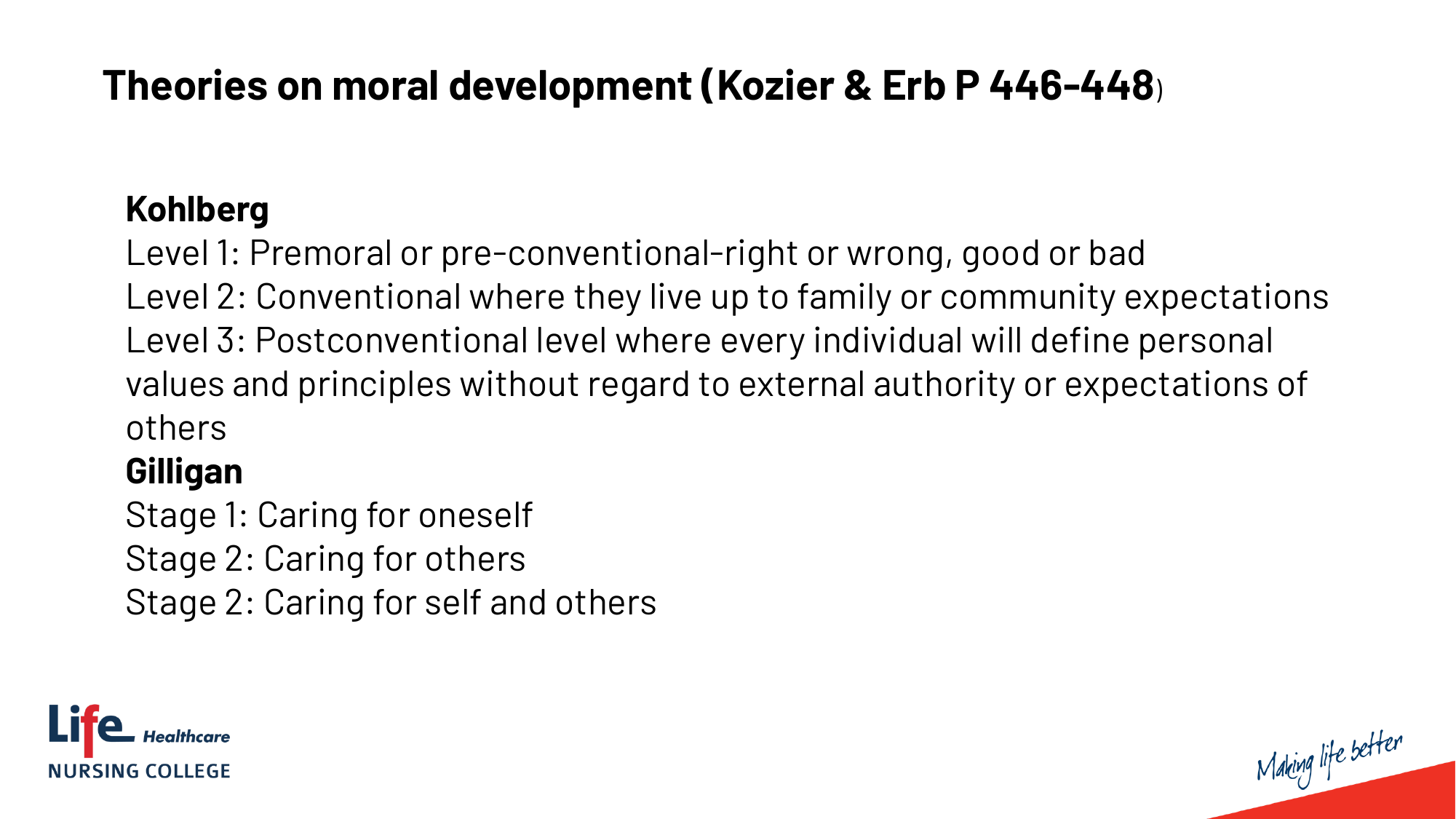

Theories on moral development (Kozier & Erb P 446-448)
Kohlberg
Level 1: Premoral or pre-conventional-right or wrong, good or bad
Level 2: Conventional where they live up to family or community expectations
Level 3: Postconventional level where every individual will define personal values and principles without regard to external authority or expectations of others
Gilligan
Stage 1: Caring for oneself
Stage 2: Caring for others
Stage 2: Caring for self and others